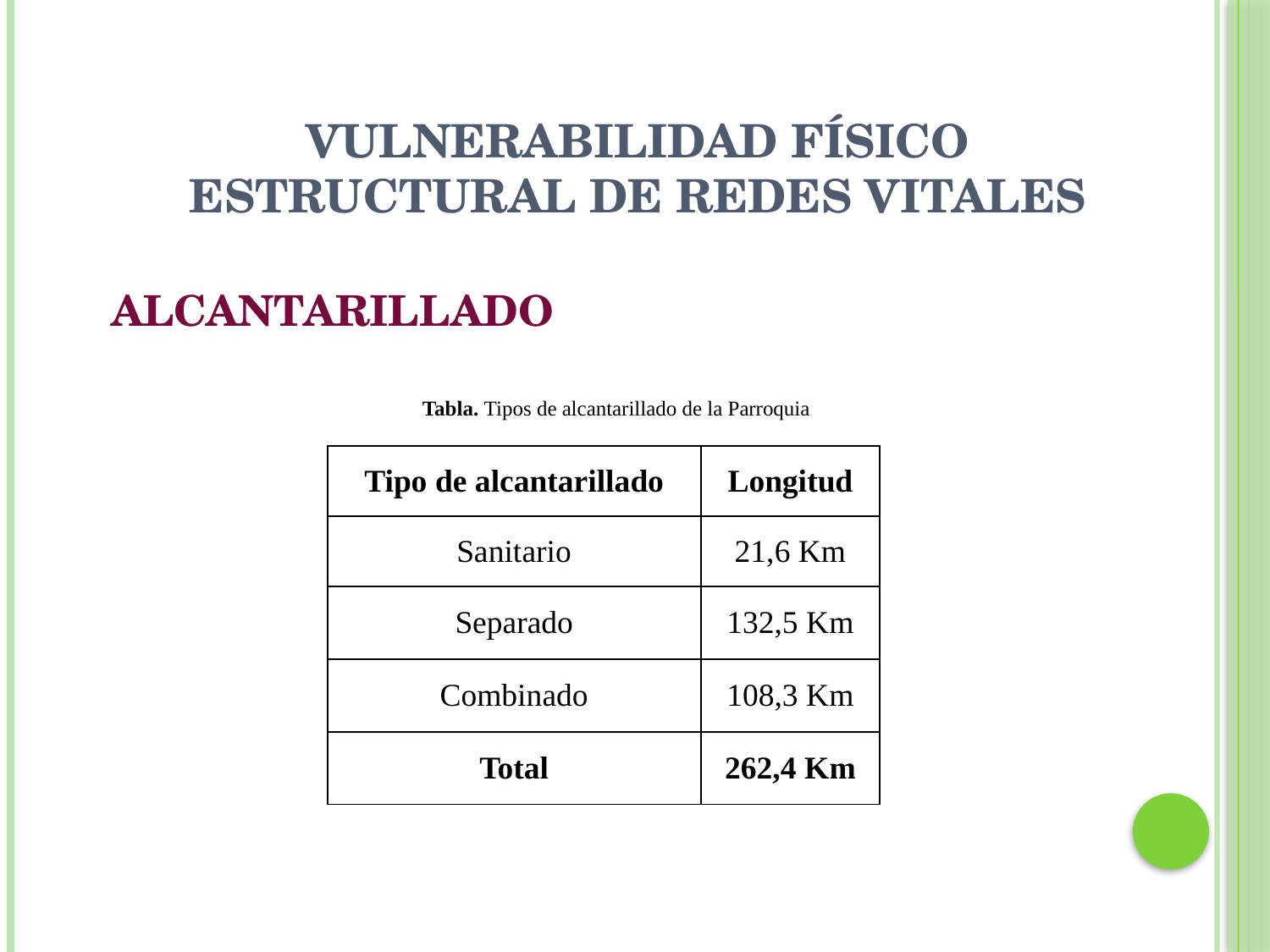

Vulnerabilidad físico estructural de redes vitales
ALCANTARILLADO
Tabla. Tipos de alcantarillado de la Parroquia
| Tipo de alcantarillado | Longitud |
| --- | --- |
| Sanitario | 21,6 Km |
| Separado | 132,5 Km |
| Combinado | 108,3 Km |
| Total | 262,4 Km |